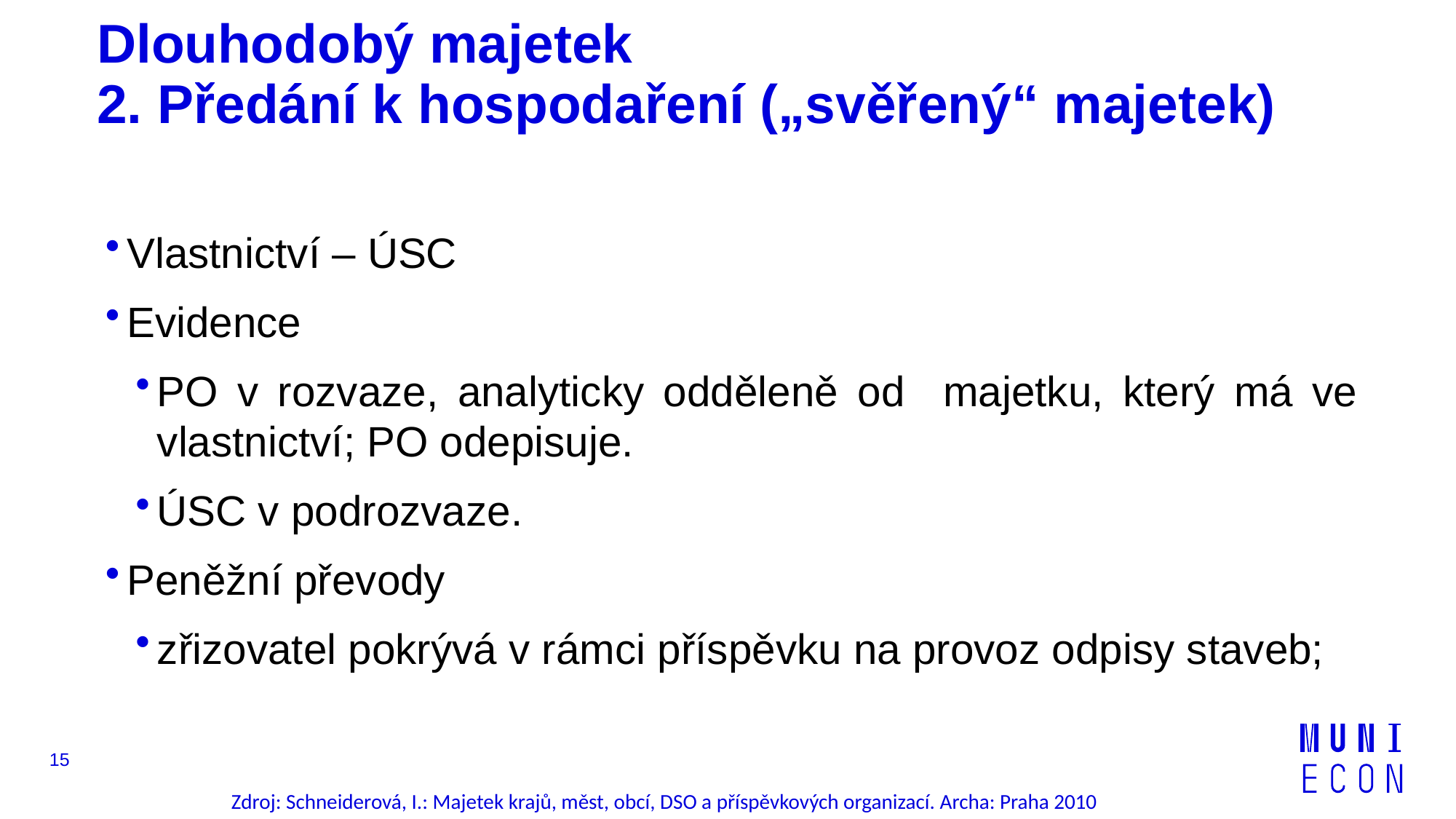

# Dlouhodobý majetek 2. Předání k hospodaření („svěřený“ majetek)
Vlastnictví – ÚSC
Evidence
PO v rozvaze, analyticky odděleně od  majetku, který má ve vlastnictví; PO odepisuje.
ÚSC v podrozvaze.
Peněžní převody
zřizovatel pokrývá v rámci příspěvku na provoz odpisy staveb;
15
Zdroj: Schneiderová, I.: Majetek krajů, měst, obcí, DSO a příspěvkových organizací. Archa: Praha 2010